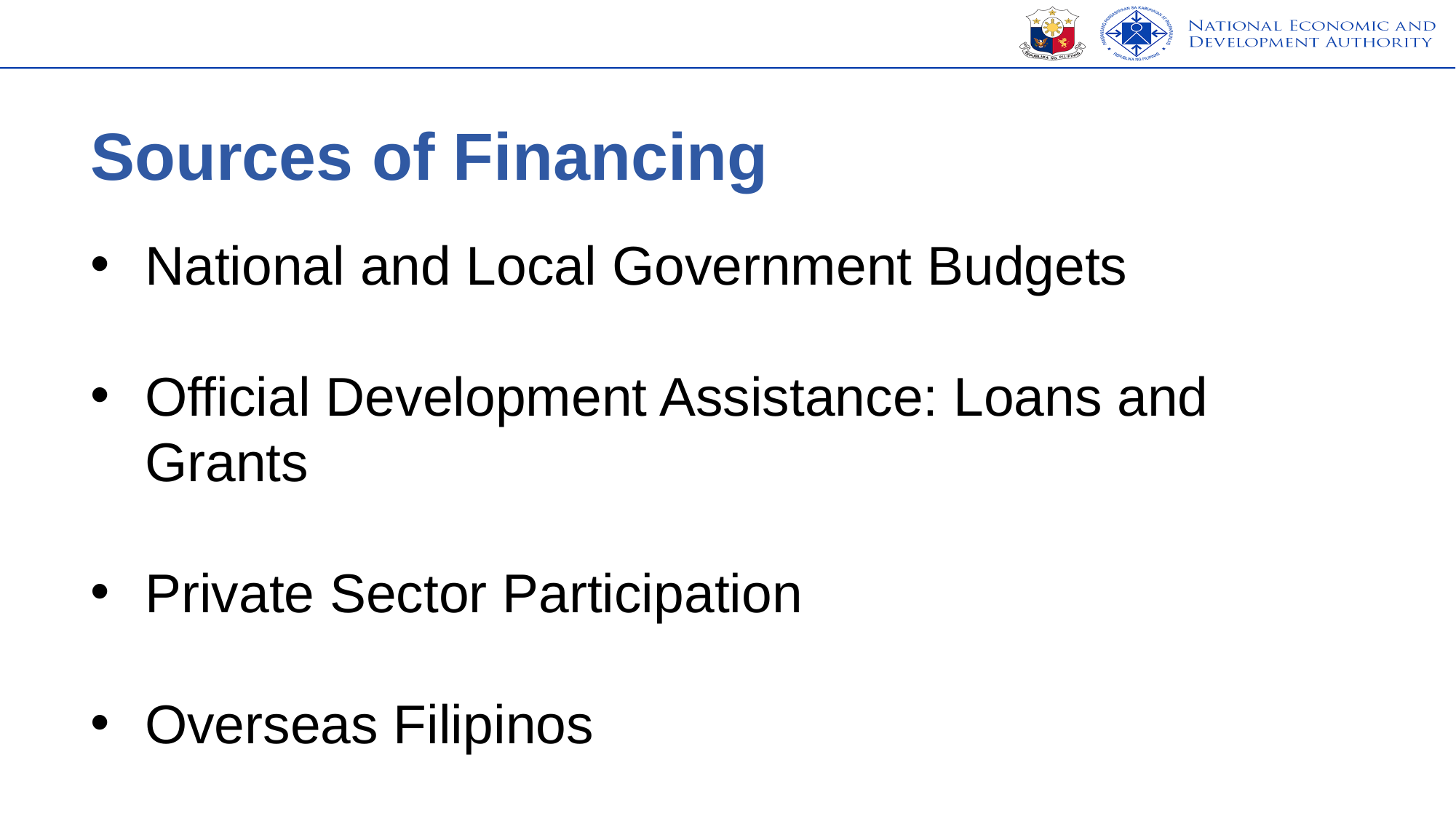

Sources of Financing
National and Local Government Budgets

Official Development Assistance: Loans and Grants

Private Sector Participation

Overseas Filipinos
5.6%
Q1 2019